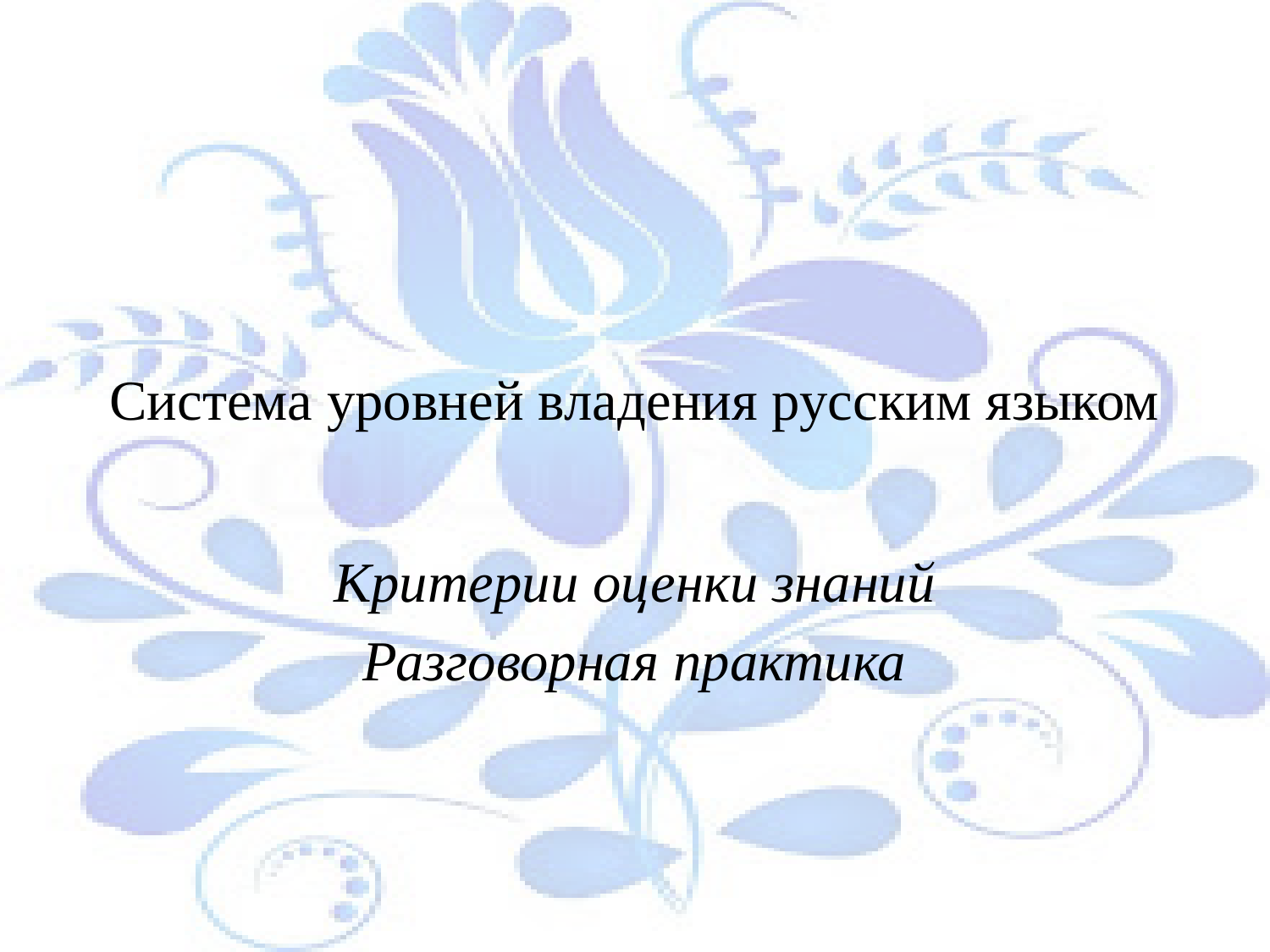

# Система уровней владения русским языком
Критерии оценки знаний
Разговорная практика